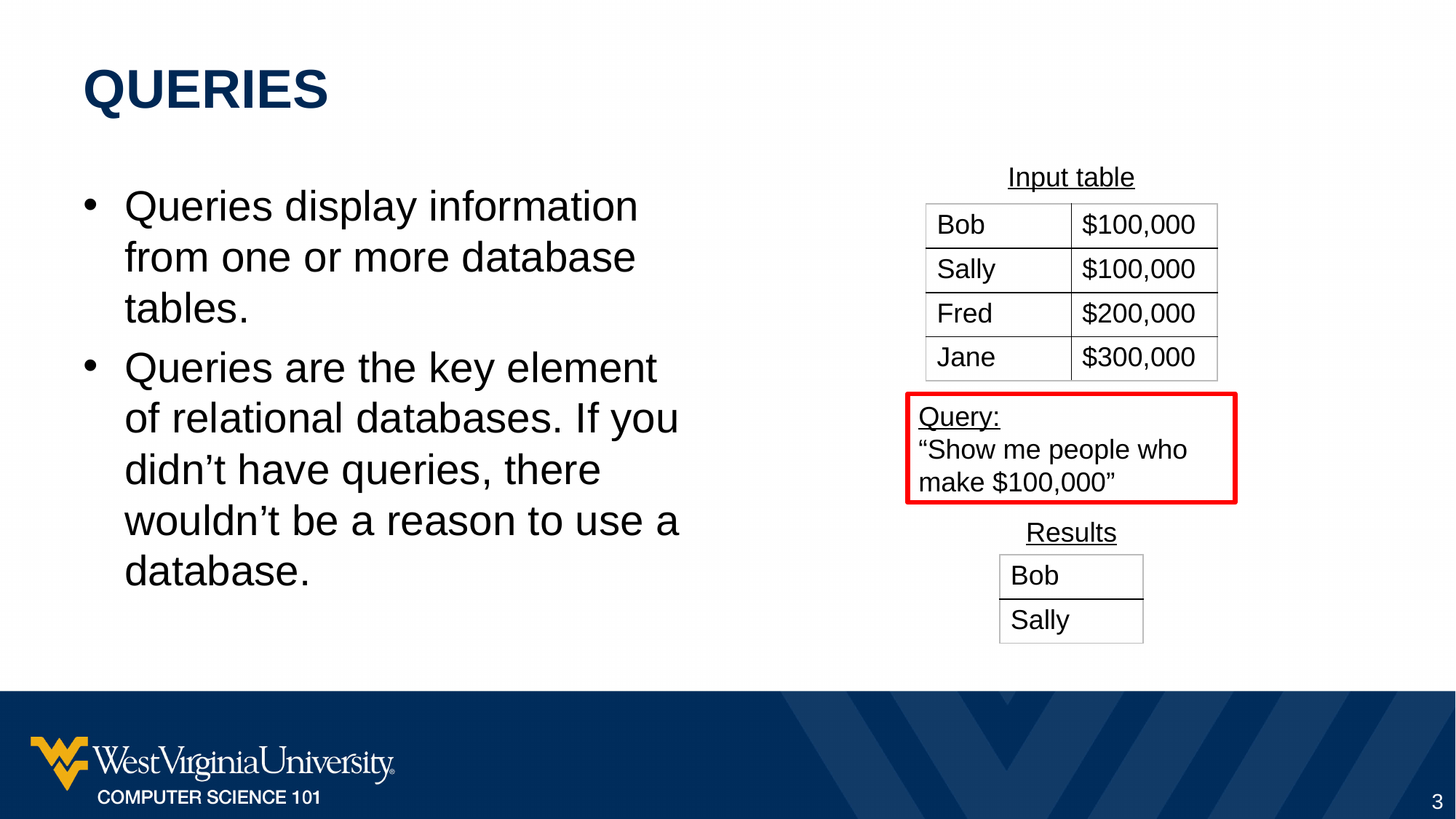

# Queries
Input table
Queries display information from one or more database tables.
Queries are the key element of relational databases. If you didn’t have queries, there wouldn’t be a reason to use a database.
| Bob | $100,000 |
| --- | --- |
| Sally | $100,000 |
| Fred | $200,000 |
| Jane | $300,000 |
Query:
“Show me people who make $100,000”
Results
| Bob |
| --- |
| Sally |
3